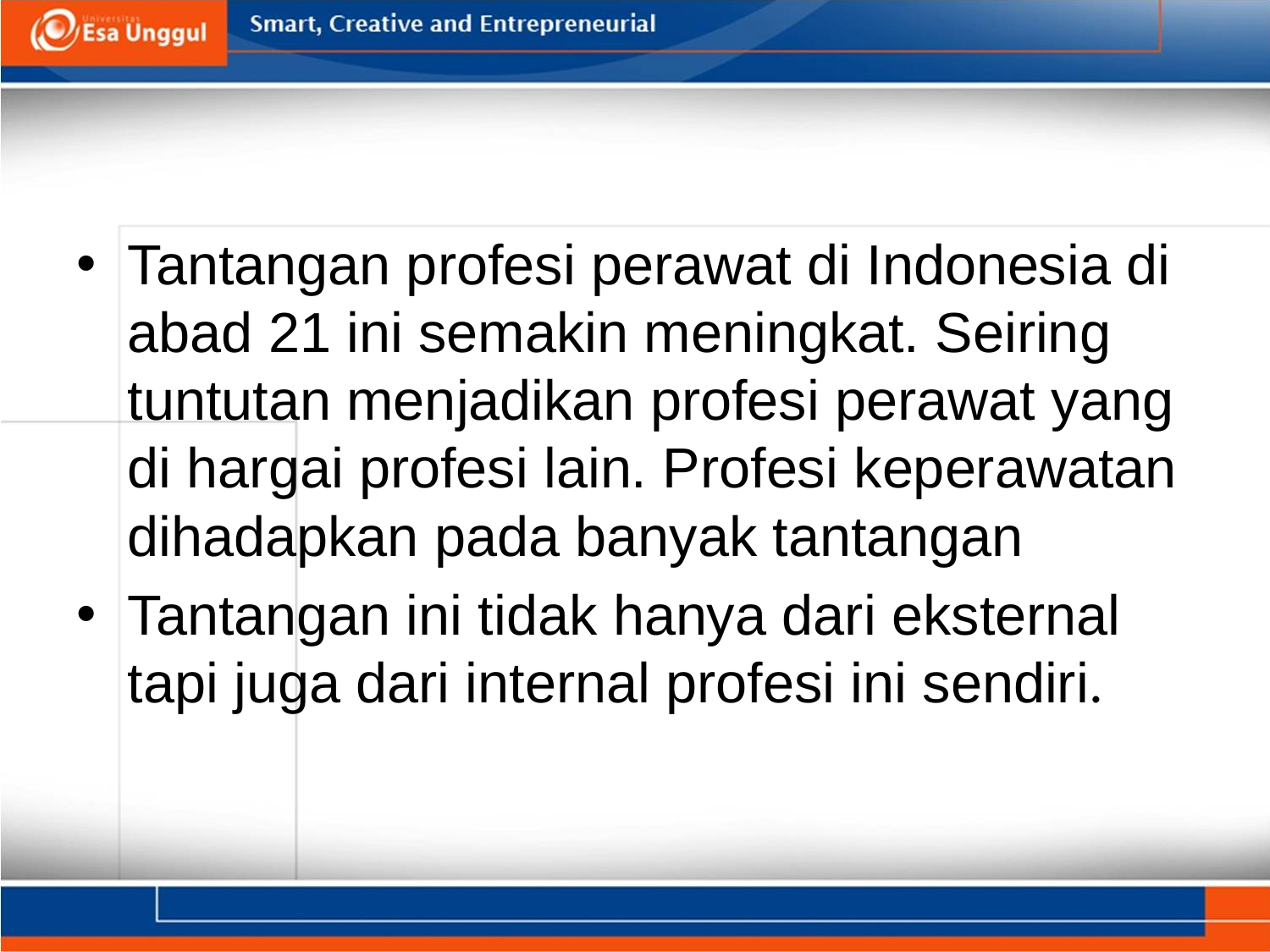

#
Tantangan profesi perawat di Indonesia di abad 21 ini semakin meningkat. Seiring tuntutan menjadikan profesi perawat yang di hargai profesi lain. Profesi keperawatan dihadapkan pada banyak tantangan
Tantangan ini tidak hanya dari eksternal tapi juga dari internal profesi ini sendiri.